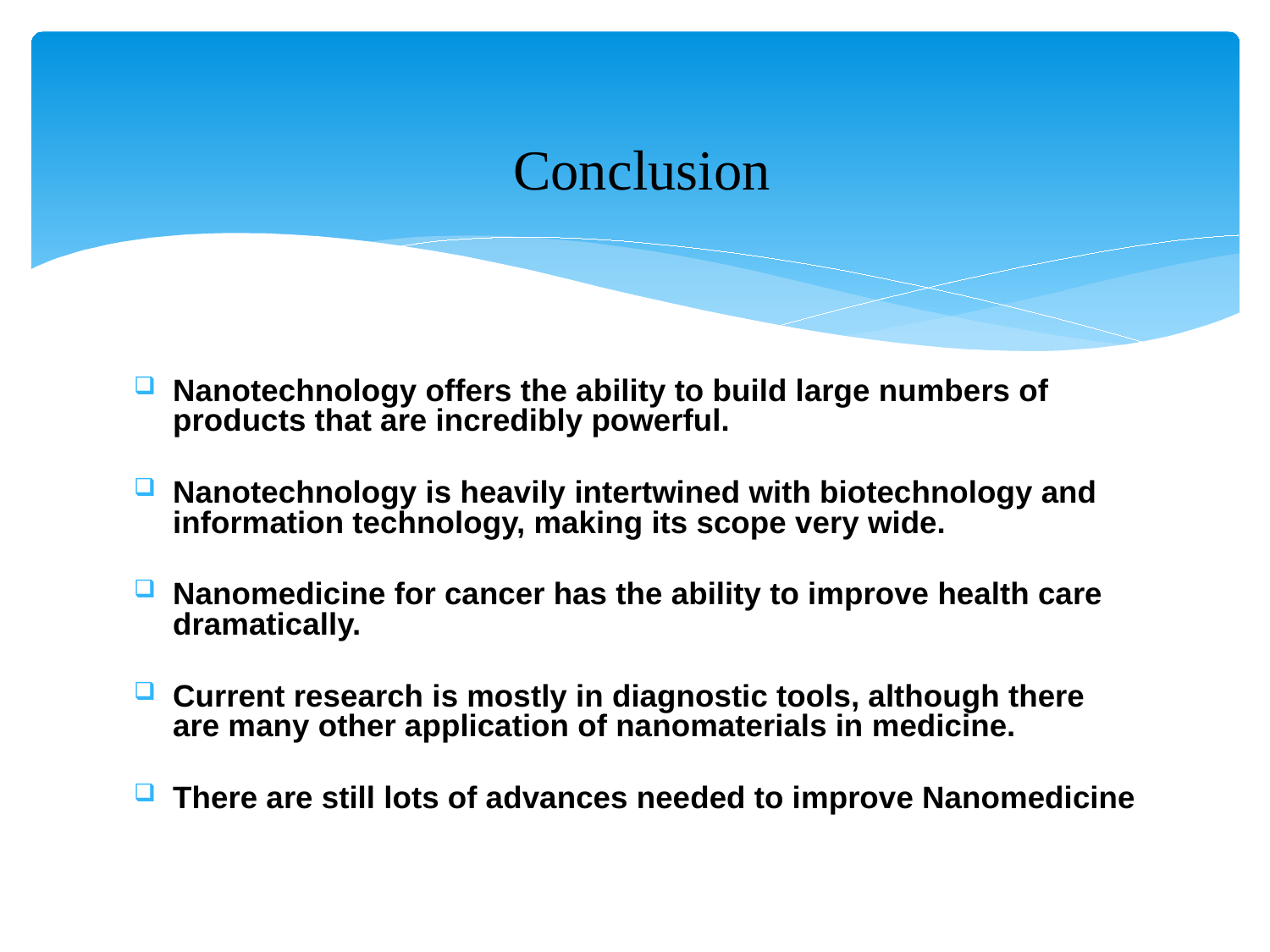

# Conclusion
Nanotechnology offers the ability to build large numbers of products that are incredibly powerful.

Nanotechnology is heavily intertwined with biotechnology and information technology, making its scope very wide.

Nanomedicine for cancer has the ability to improve health care dramatically.

Current research is mostly in diagnostic tools, although there are many other application of nanomaterials in medicine.

There are still lots of advances needed to improve Nanomedicine